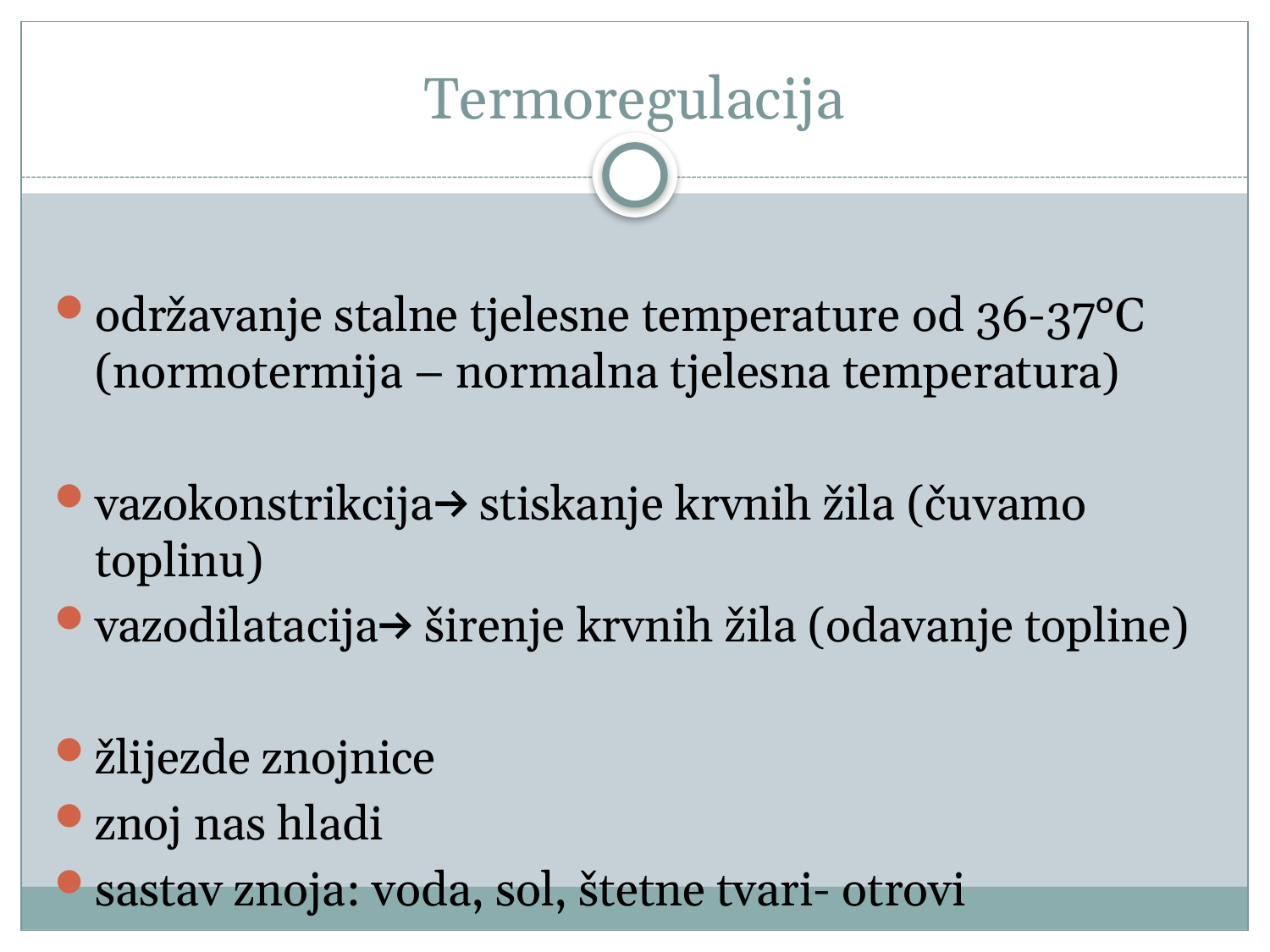

# Termoregulacija

održavanje stalne tjelesne temperature od 36-37°C (normotermija – normalna tjelesna temperatura)

vazokonstrikcija→ stiskanje krvnih žila (čuvamo toplinu)
vazodilatacija→ širenje krvnih žila (odavanje topline)

žlijezde znojnice
znoj nas hladi
sastav znoja: voda, sol, štetne tvari- otrovi